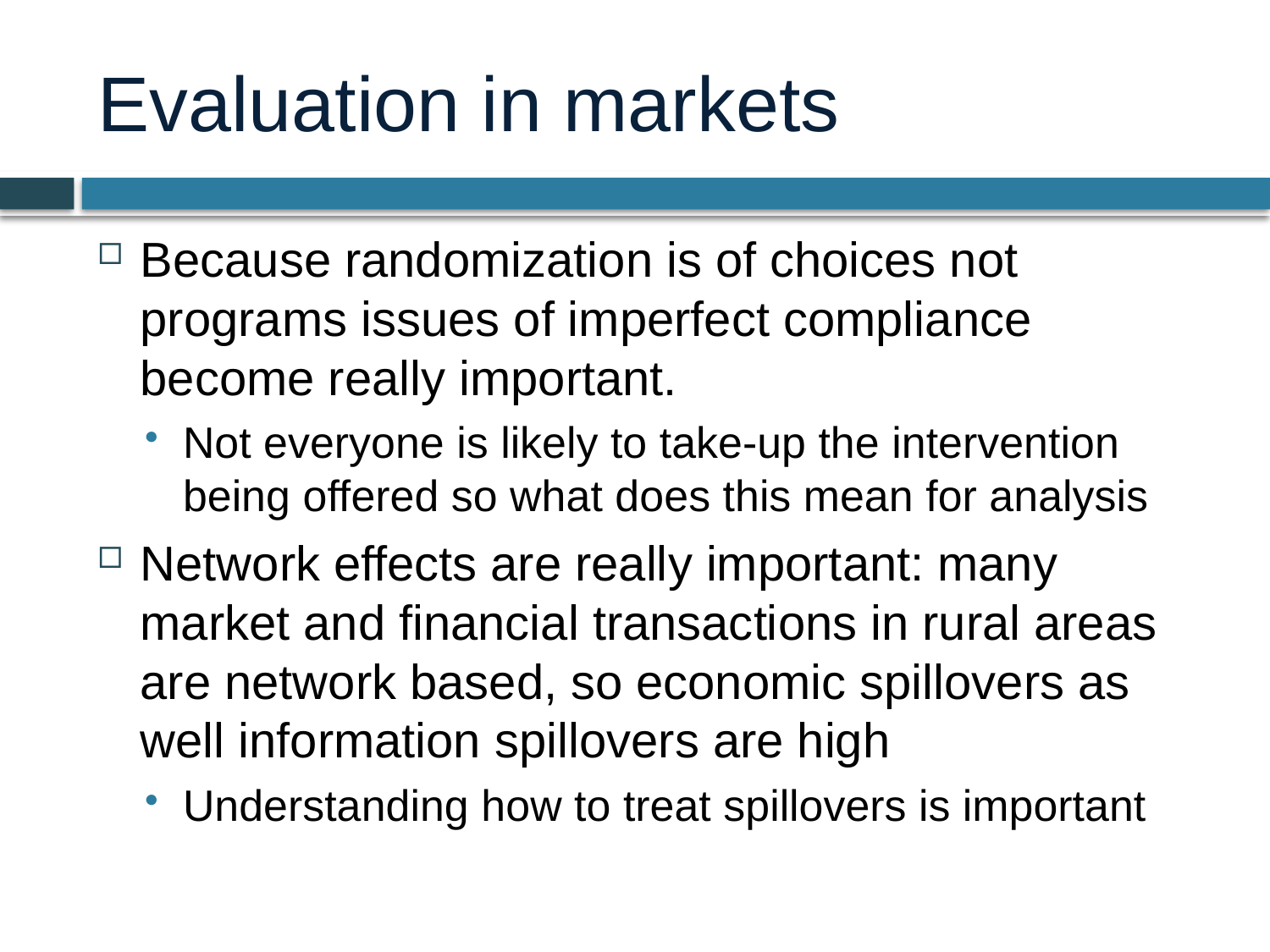

# Evaluation in markets
Because randomization is of choices not programs issues of imperfect compliance become really important.
Not everyone is likely to take-up the intervention being offered so what does this mean for analysis
Network effects are really important: many market and financial transactions in rural areas are network based, so economic spillovers as well information spillovers are high
Understanding how to treat spillovers is important